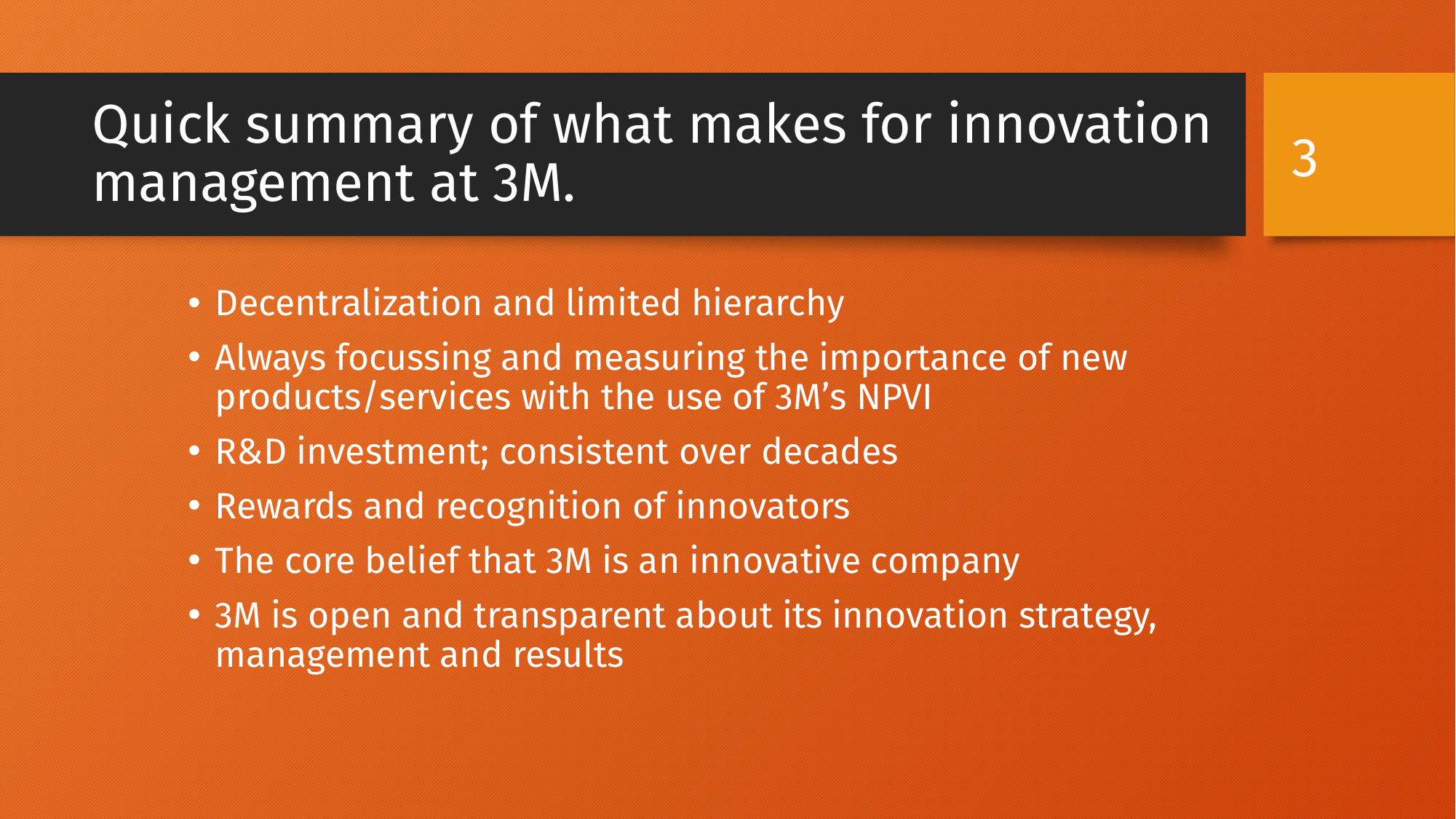

3
# Quick summary of what makes for innovation management at 3M.
Decentralization and limited hierarchy
Always focussing and measuring the importance of new products/services with the use of 3M’s NPVI
R&D investment; consistent over decades
Rewards and recognition of innovators
The core belief that 3M is an innovative company
3M is open and transparent about its innovation strategy, management and results